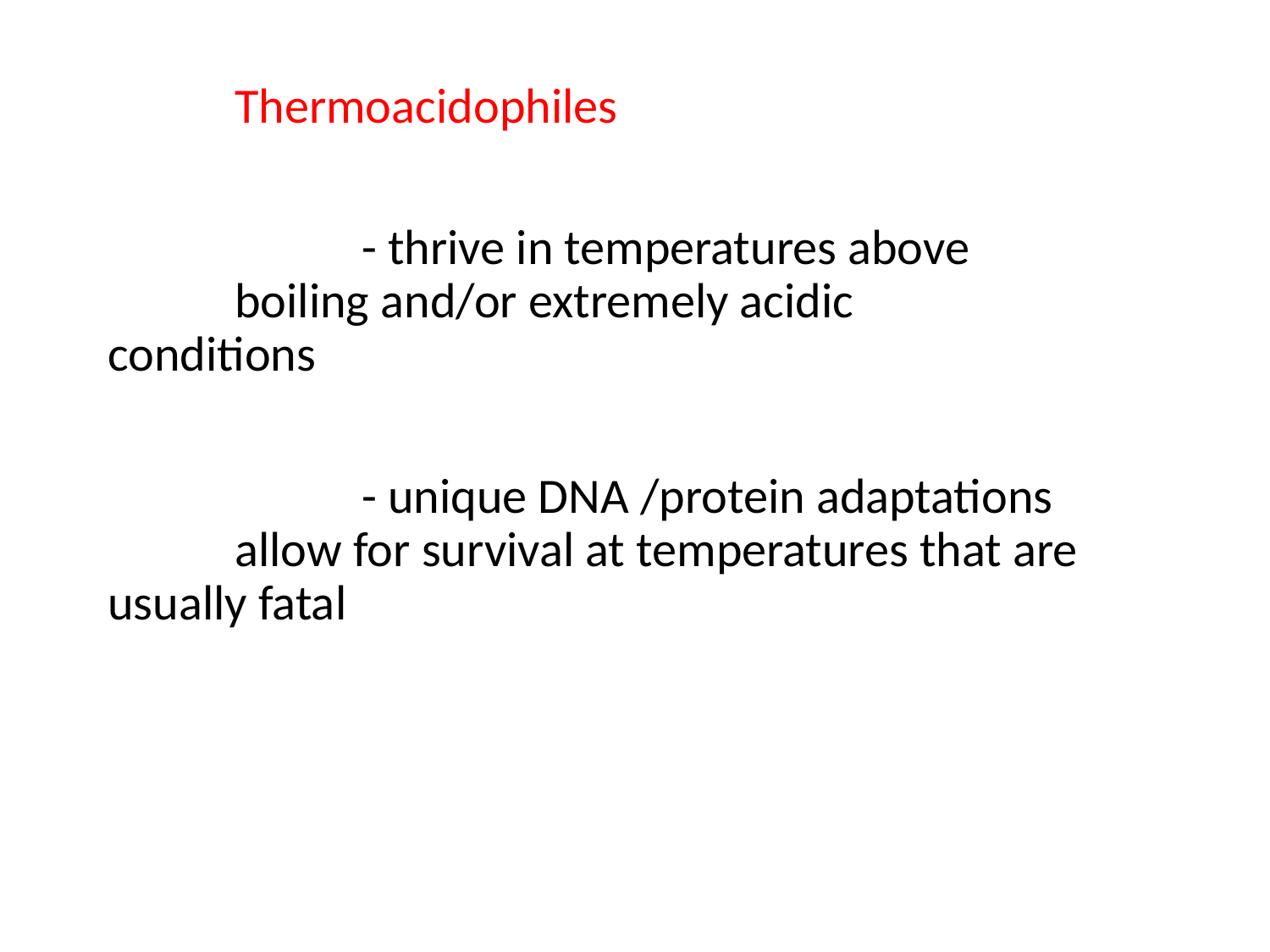

Thermoacidophiles

			- thrive in temperatures above 			boiling and/or extremely acidic 			conditions

			- unique DNA /protein adaptations 		allow for survival at temperatures that are usually fatal